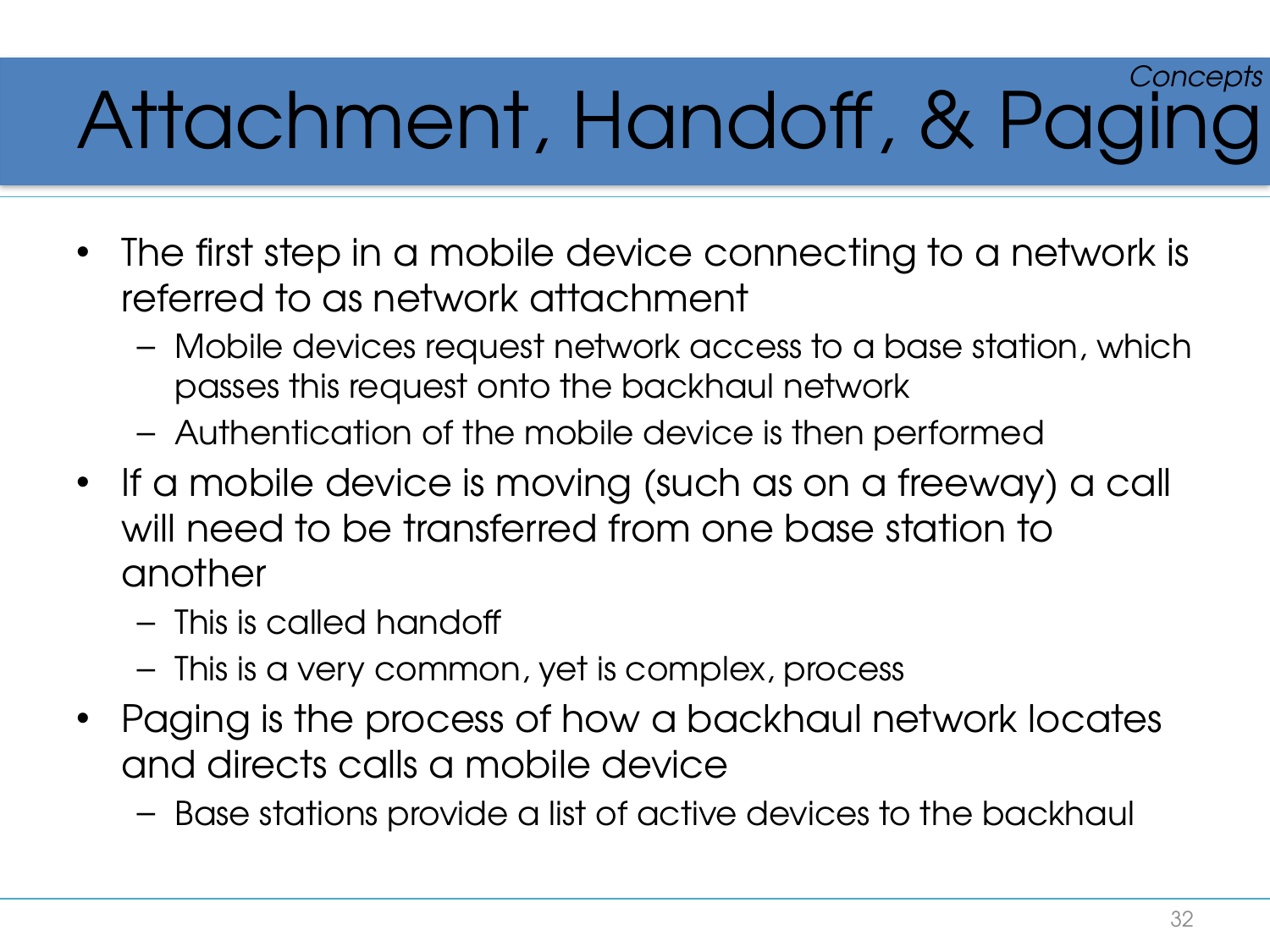

# Attachment, Handoff, & Paging
Concepts

The first step in a mobile device connecting to a network is referred to as network attachment
Mobile devices request network access to a base station, which passes this request onto the backhaul network
Authentication of the mobile device is then performed
If a mobile device is moving (such as on a freeway) a call will need to be transferred from one base station to another
This is called handoff
This is a very common, yet is complex, process
Paging is the process of how a backhaul network locates and directs calls a mobile device
Base stations provide a list of active devices to the backhaul

32